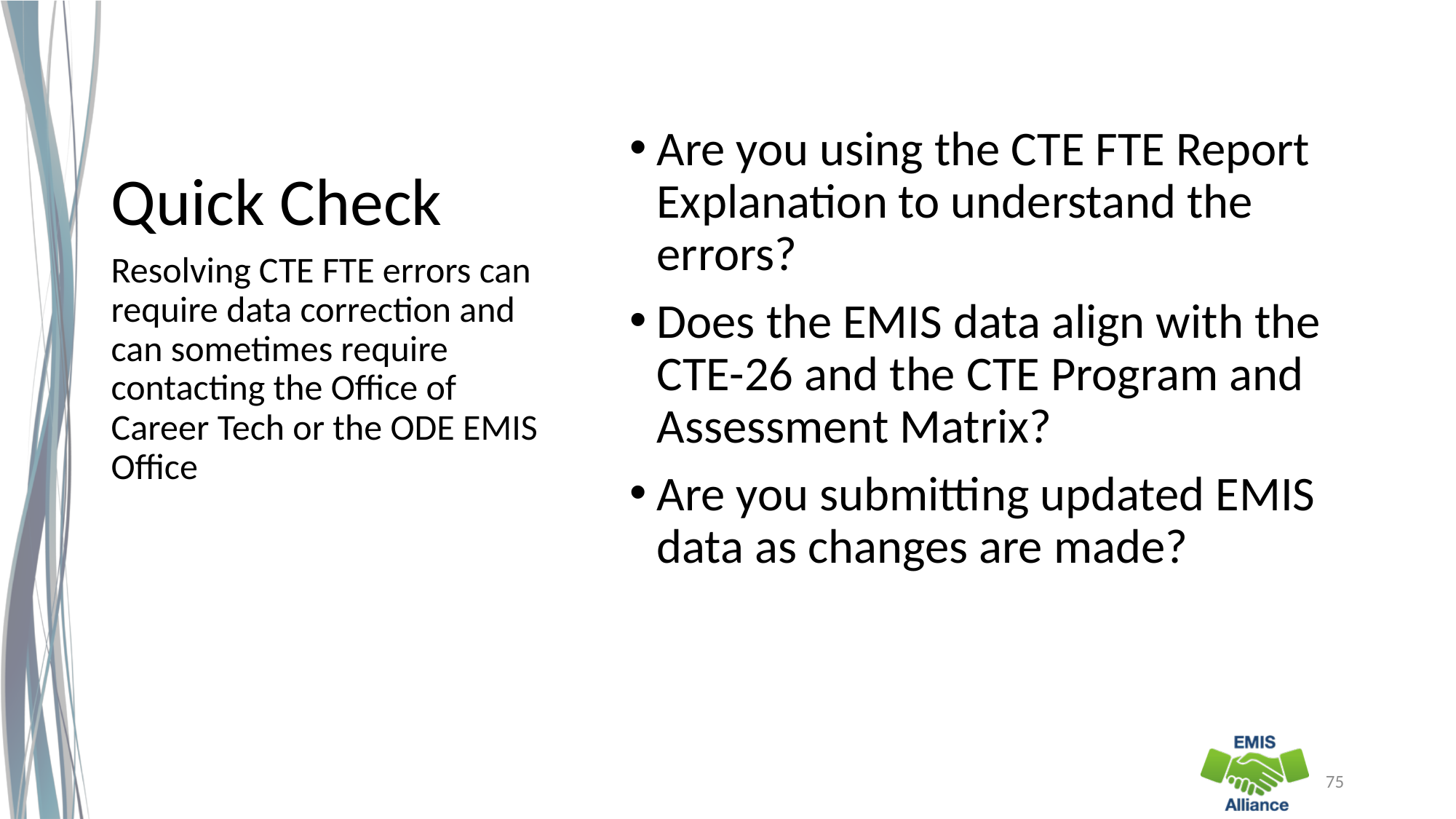

# Quick Check
Are you using the CTE FTE Report Explanation to understand the errors?
Does the EMIS data align with the CTE-26 and the CTE Program and Assessment Matrix?
Are you submitting updated EMIS data as changes are made?

Resolving CTE FTE errors can require data correction and can sometimes require contacting the Office of Career Tech or the ODE EMIS Office
75